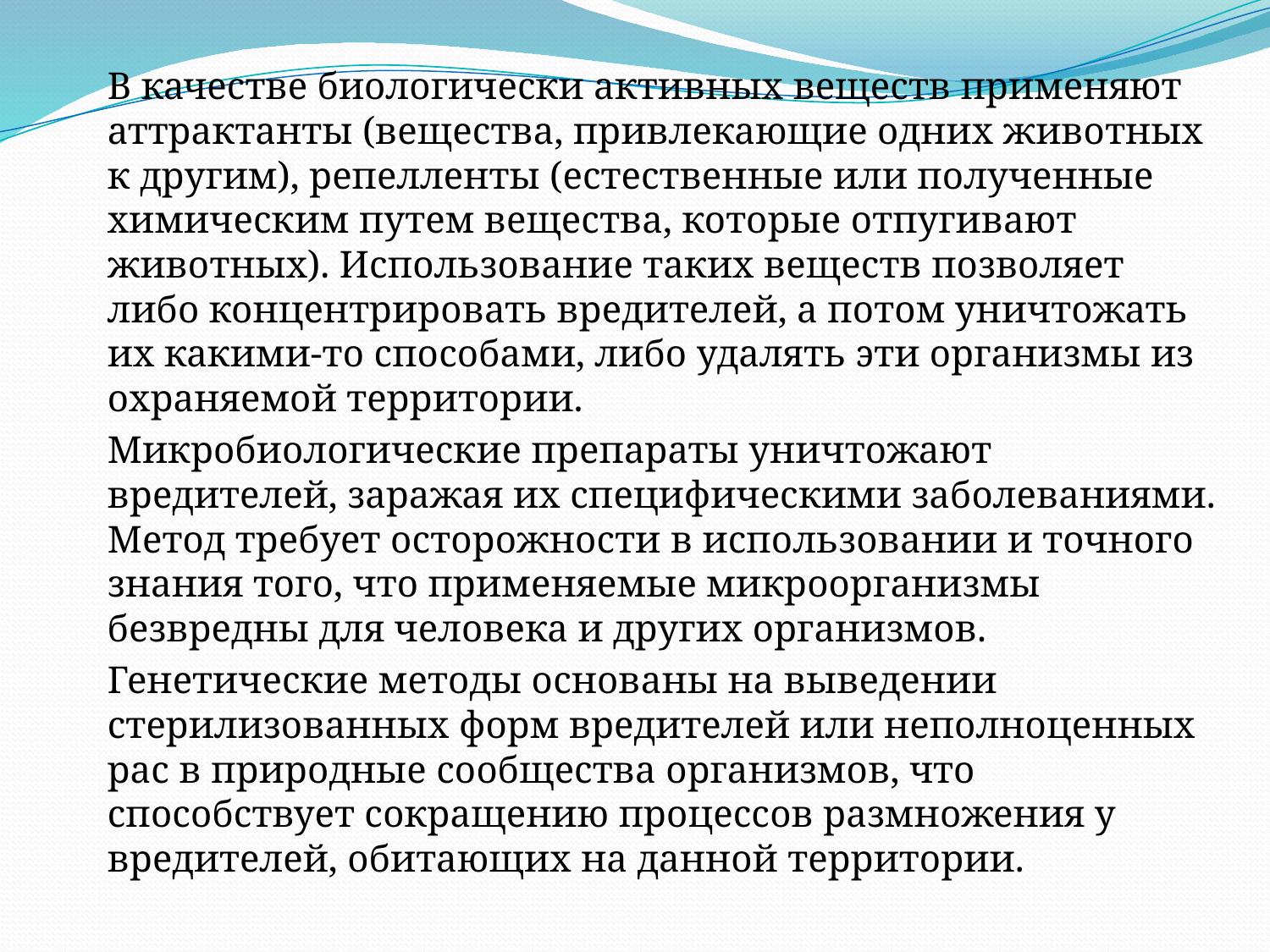

В качестве биологически активных веществ применяют аттрактанты (вещества, привлекающие одних животных к другим), репелленты (естественные или полученные химическим путем вещества, которые отпугивают животных). Использование таких веществ позволяет либо концентрировать вредителей, а потом уничтожать их какими-то способами, либо удалять эти организмы из охраняемой территории.
Микробиологические препараты уничтожают вредителей, заражая их специфическими заболеваниями. Метод требует осторожности в использовании и точного знания того, что применяемые микроорганизмы безвредны для человека и других организмов.
Генетические методы основаны на выведении стерилизованных форм вредителей или неполноценных рас в природные сообщества организмов, что способствует сокращению процессов размножения у вредителей, обитающих на данной территории.